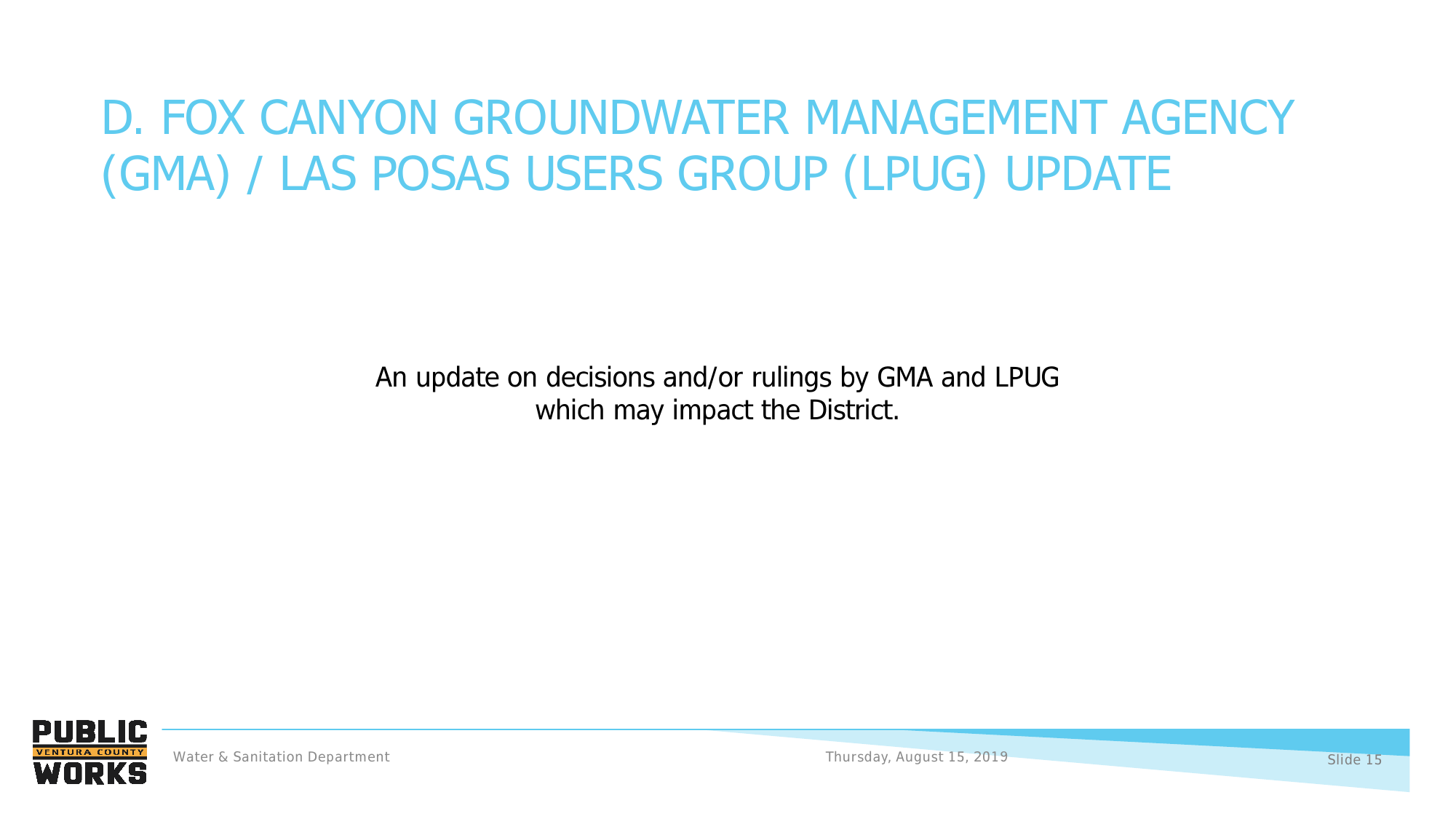

# D. FOX CANYON GROUNDWATER MANAGEMENT AGENCY (GMA) / LAS POSAS USERS GROUP (LPUG) UPDATE
An update on decisions and/or rulings by GMA and LPUG which may impact the District.
Thursday, August 15, 2019
Water & Sanitation Department
Slide 15